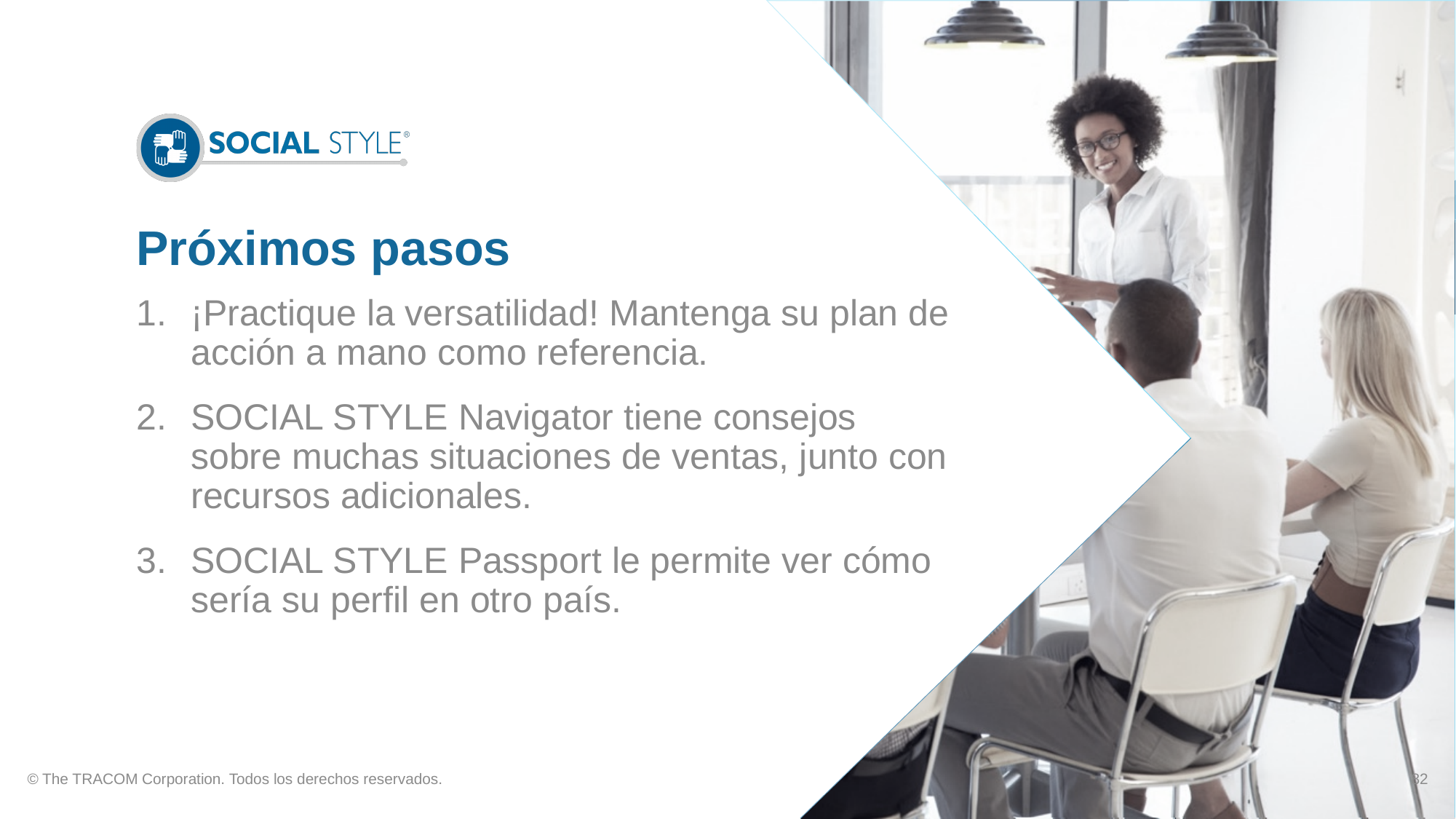

# Próximos pasos
¡Practique la versatilidad! Mantenga su plan de acción a mano como referencia.
SOCIAL STYLE Navigator tiene consejos sobre muchas situaciones de ventas, junto con recursos adicionales.
SOCIAL STYLE Passport le permite ver cómo sería su perfil en otro país.
© The TRACOM Corporation. Todos los derechos reservados.
82